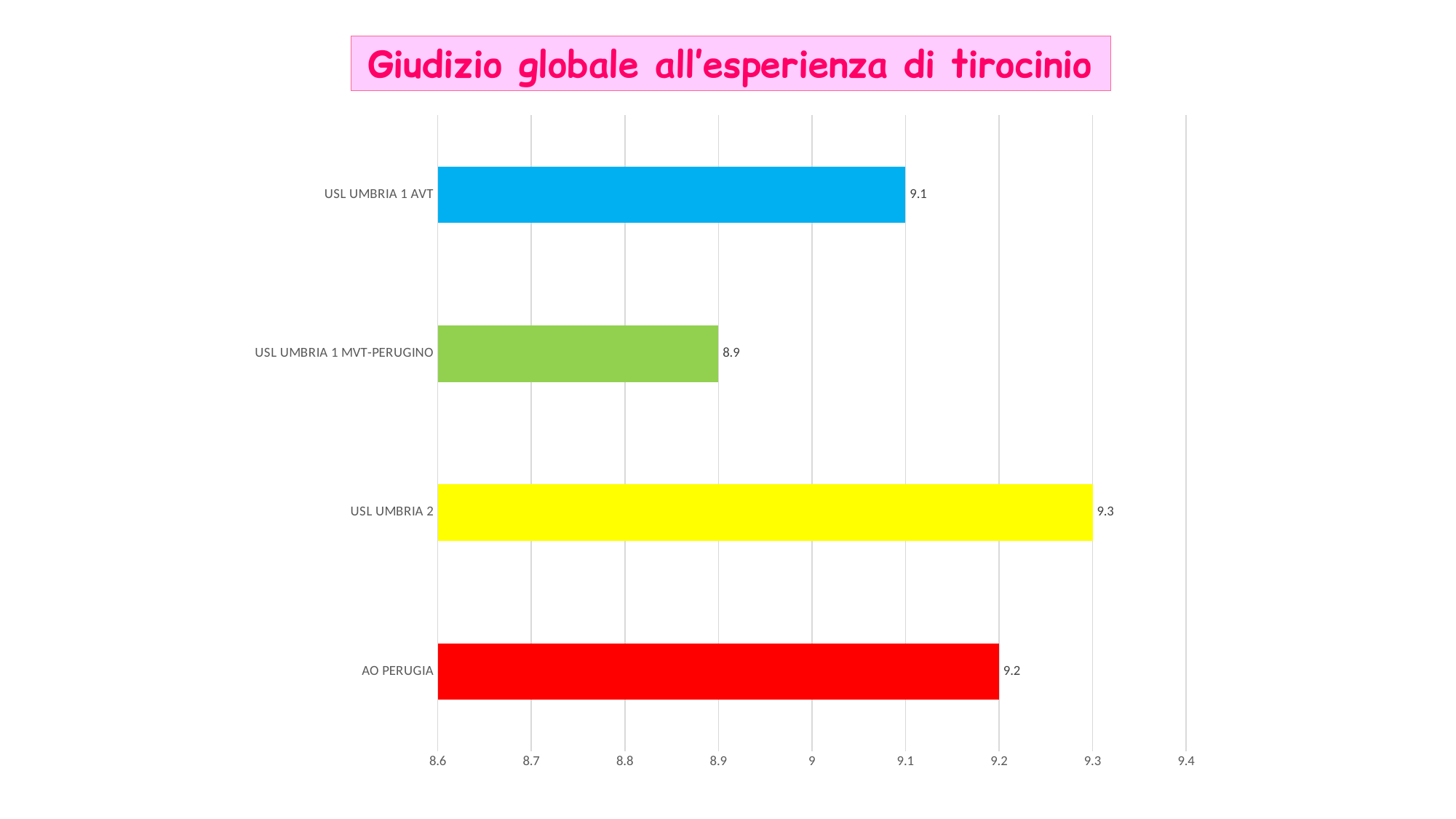

Giudizio globale all’esperienza di tirocinio

### Chart

| Category |  |
|---|---|
| AO PERUGIA | 9.2 |
| USL UMBRIA 2 | 9.3 |
| USL UMBRIA 1 MVT-PERUGINO | 8.9 |
| USL UMBRIA 1 AVT | 9.1 |